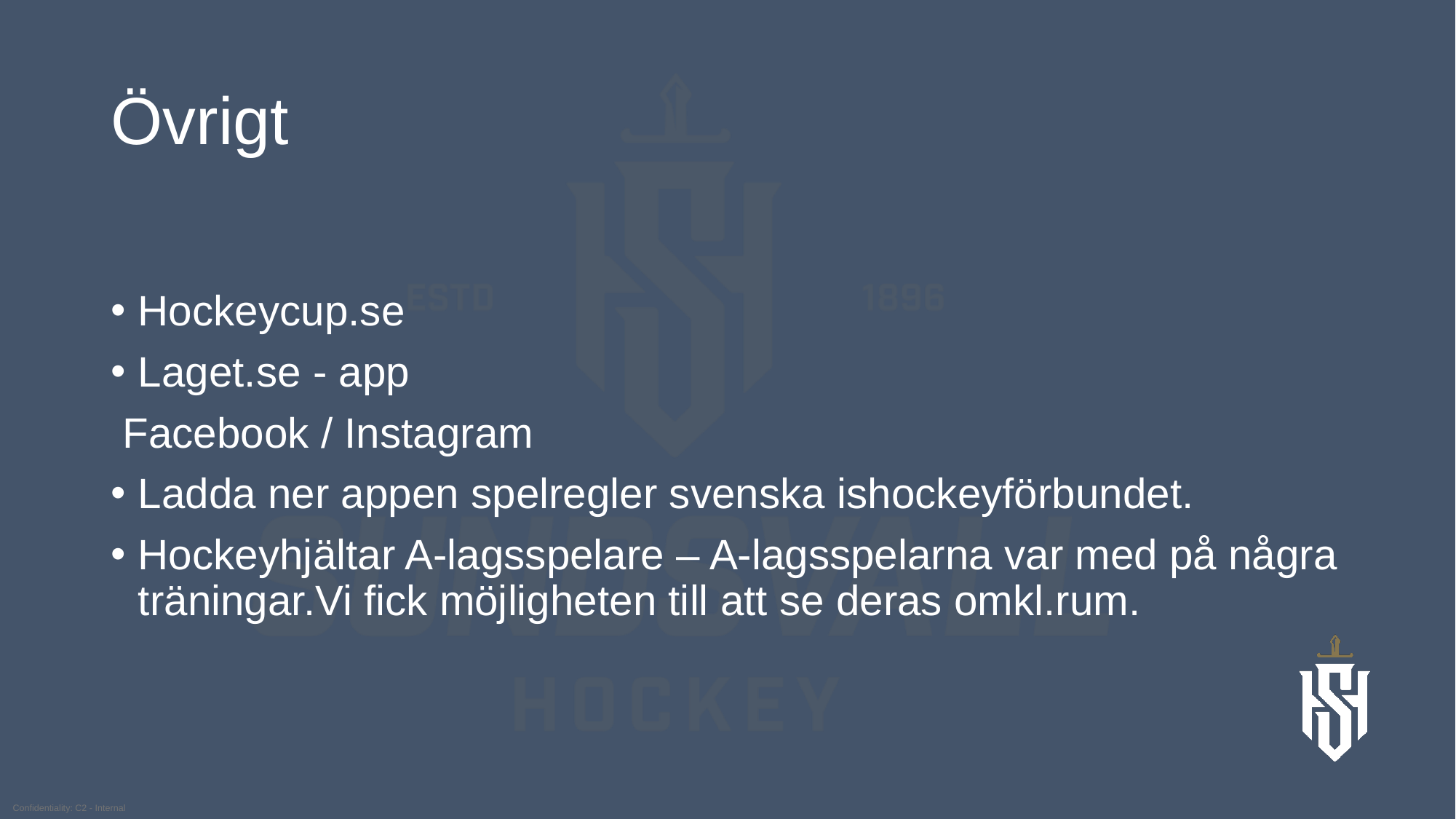

# Övrigt

Hockeycup.se
Laget.se - app
 Facebook / Instagram
Ladda ner appen spelregler svenska ishockeyförbundet.
Hockeyhjältar A-lagsspelare – A-lagsspelarna var med på några träningar.Vi fick möjligheten till att se deras omkl.rum.